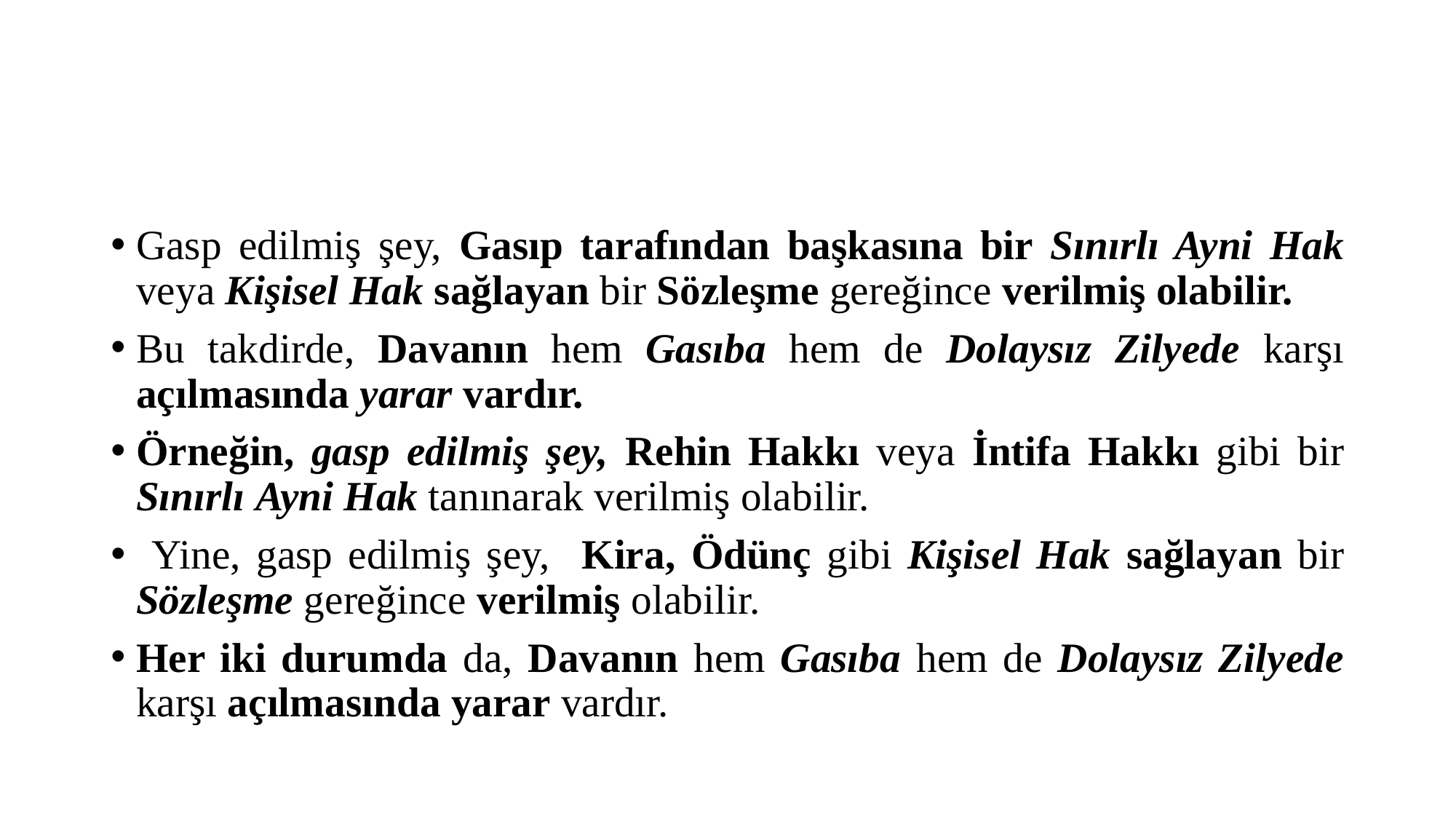

#
Gasp edilmiş şey, Gasıp tarafından başkasına bir Sınırlı Ayni Hak veya Kişisel Hak sağlayan bir Sözleşme gereğince verilmiş olabilir.
Bu takdirde, Davanın hem Gasıba hem de Dolaysız Zilyede karşı açılmasında yarar vardır.
Örneğin, gasp edilmiş şey, Rehin Hakkı veya İntifa Hakkı gibi bir Sınırlı Ayni Hak tanınarak verilmiş olabilir.
 Yine, gasp edilmiş şey,  Kira, Ödünç gibi Kişisel Hak sağlayan bir Sözleşme gereğince verilmiş olabilir.
Her iki durumda da, Davanın hem Gasıba hem de Dolaysız Zilyede karşı açılmasında yarar vardır.